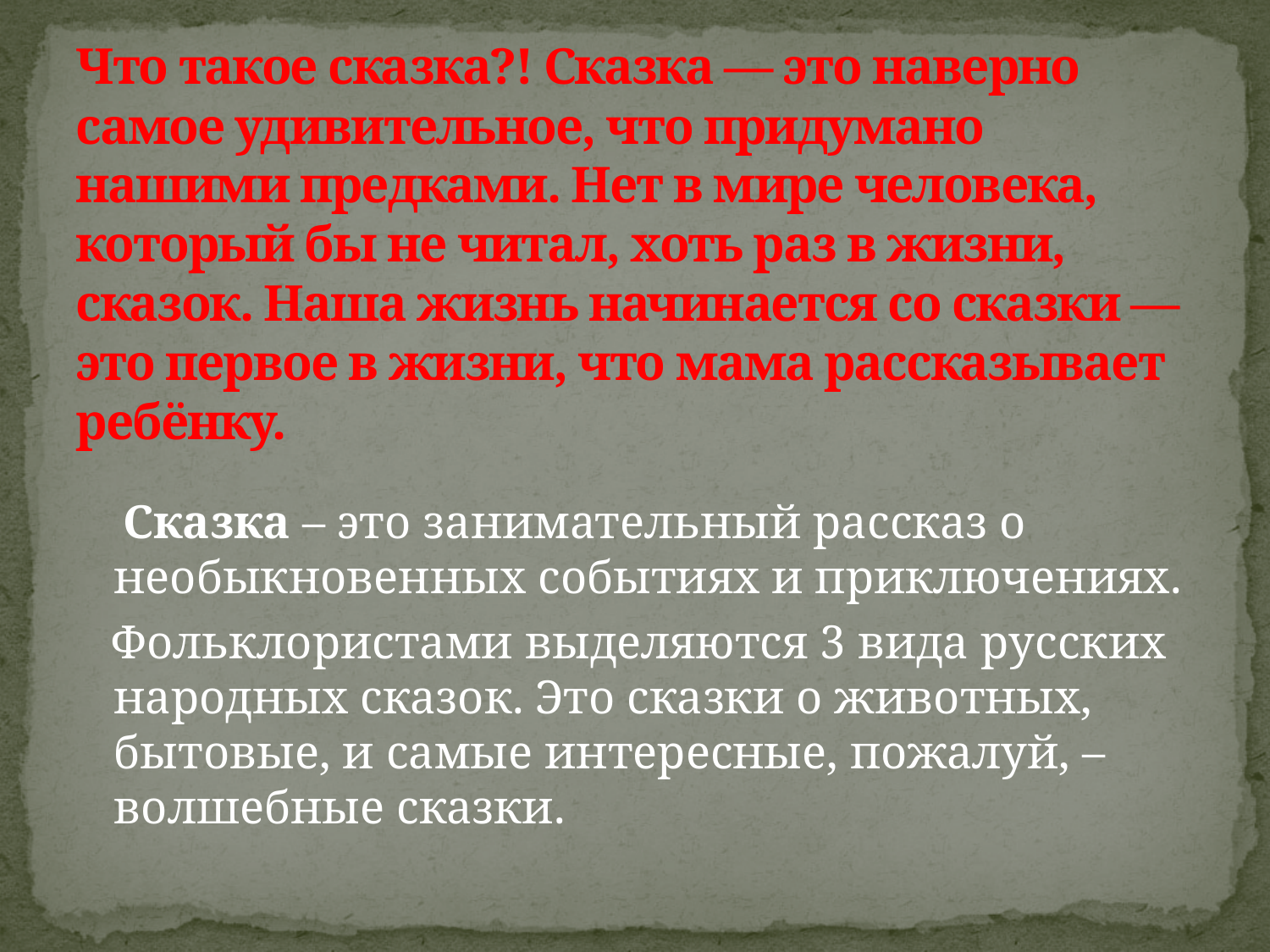

# Что такое сказка?! Сказка — это наверно самое удивительное, что придумано нашими предками. Нет в мире человека, который бы не читал, хоть раз в жизни, сказок. Наша жизнь начинается со сказки — это первое в жизни, что мама рассказывает ребёнку.
    Сказка – это занимательный рассказ о необыкновенных событиях и приключениях.
   Фольклористами выделяются 3 вида русских народных сказок. Это сказки о животных, бытовые, и самые интересные, пожалуй, – волшебные сказки.